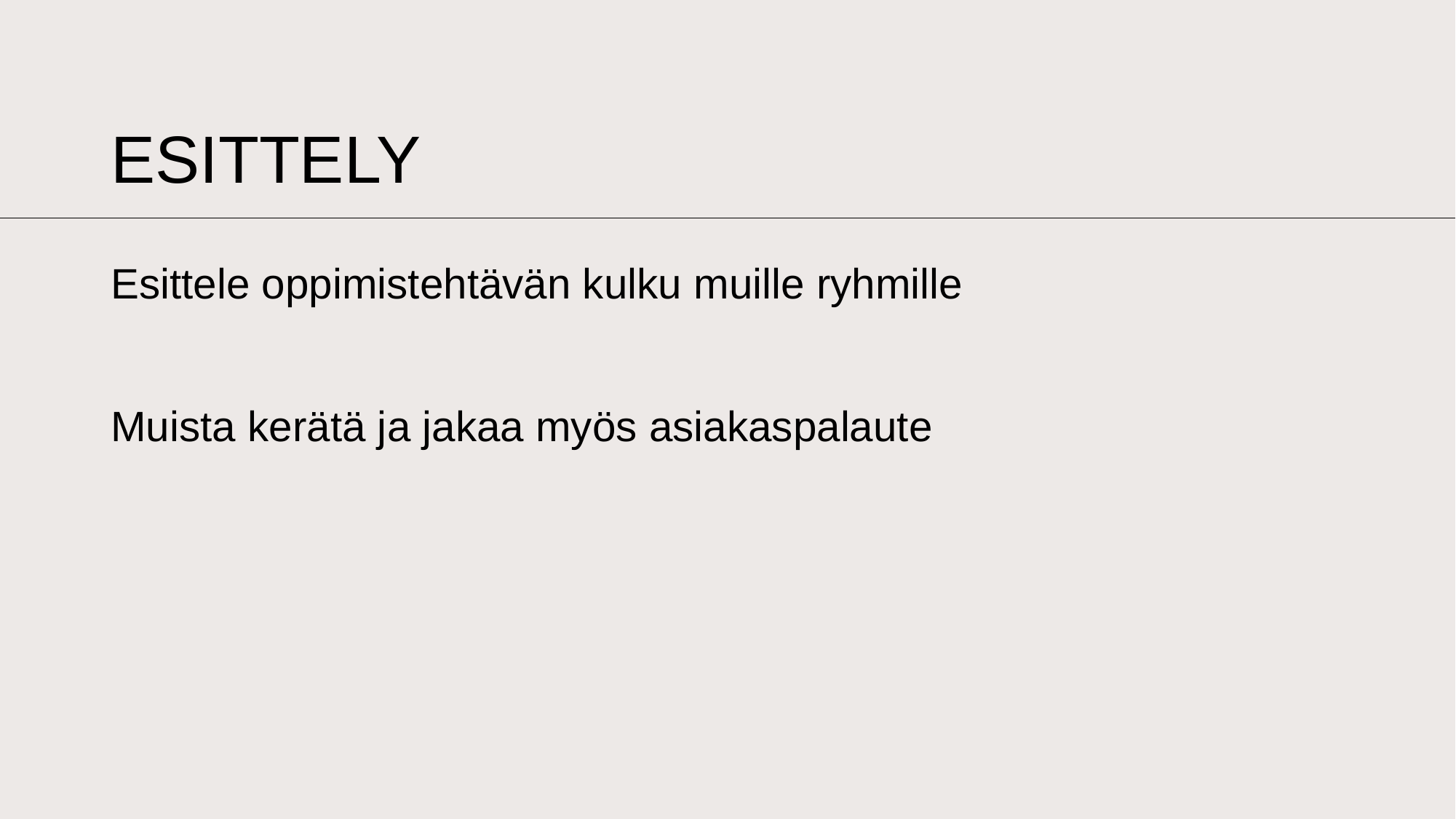

# Esittely
Esittele oppimistehtävän kulku muille ryhmille

Muista kerätä ja jakaa myös asiakaspalaute